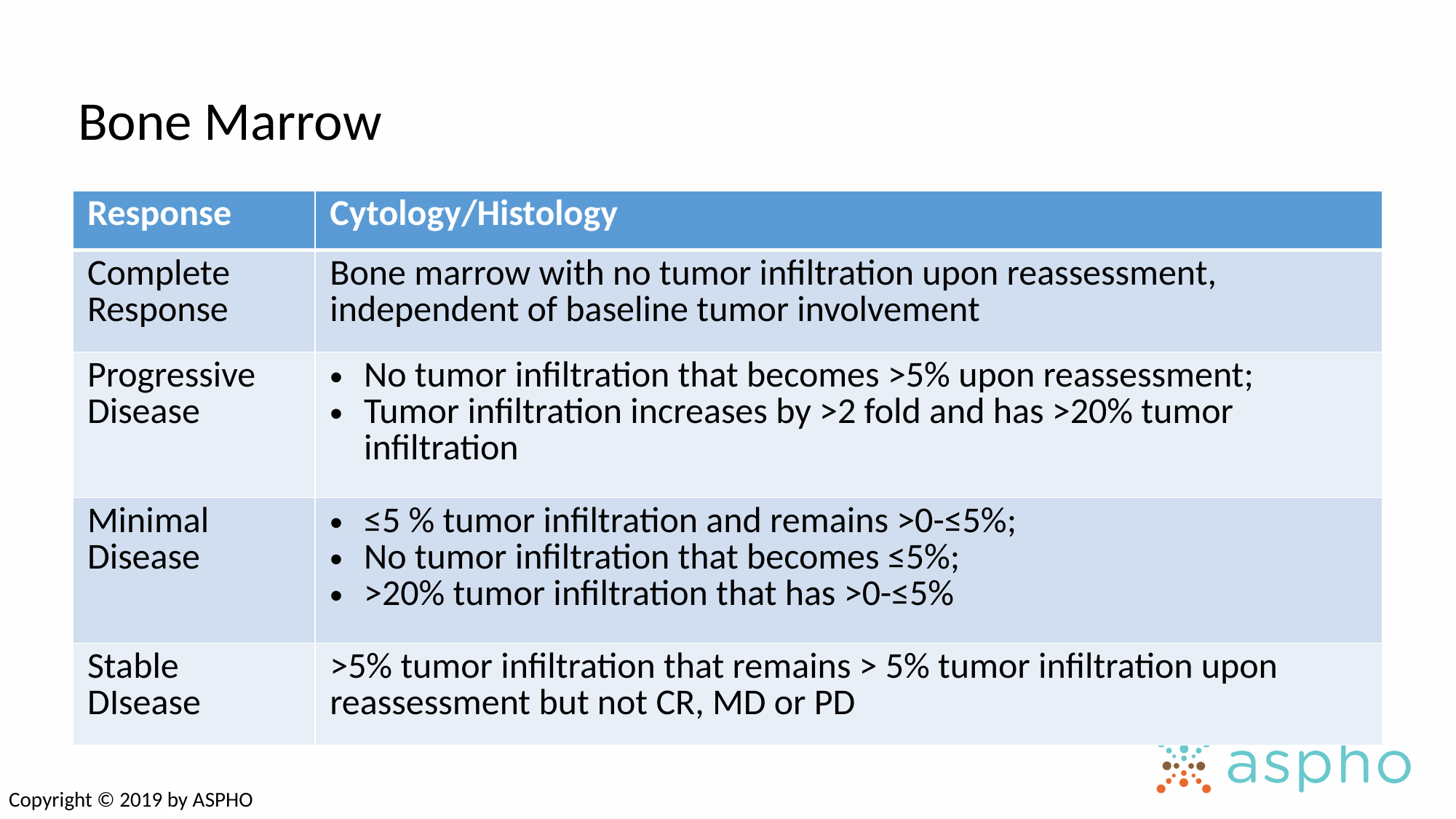

# Bone Marrow
| Response | Cytology/Histology |
| --- | --- |
| Complete Response | Bone marrow with no tumor infiltration upon reassessment, independent of baseline tumor involvement |
| Progressive Disease | No tumor infiltration that becomes >5% upon reassessment; Tumor infiltration increases by >2 fold and has >20% tumor infiltration |
| Minimal Disease | ≤5 % tumor infiltration and remains >0-≤5%; No tumor infiltration that becomes ≤5%; >20% tumor infiltration that has >0-≤5% |
| Stable DIsease | >5% tumor infiltration that remains > 5% tumor infiltration upon reassessment but not CR, MD or PD |
Copyright © 2019 by ASPHO